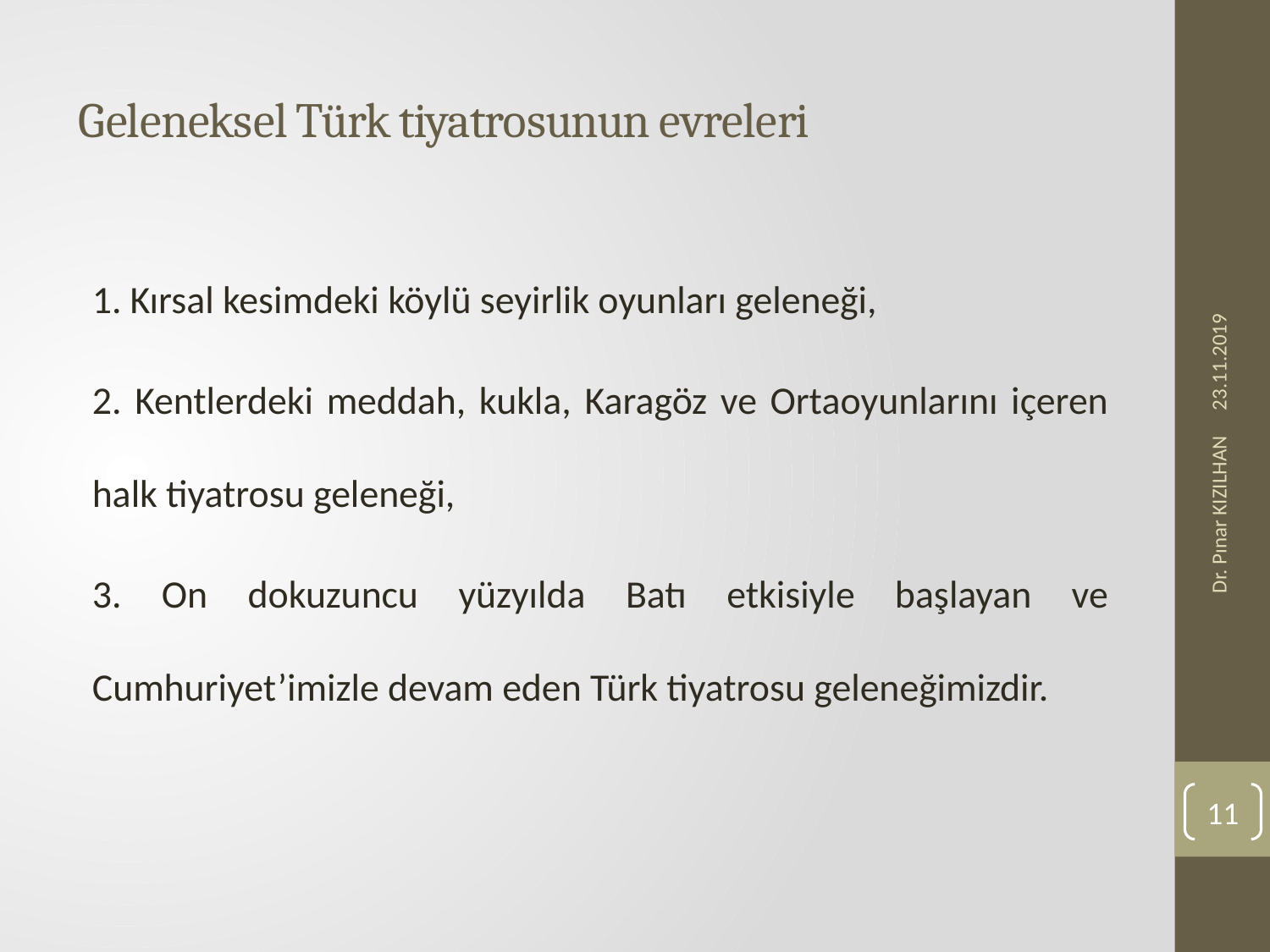

# Geleneksel Türk tiyatrosunun evreleri
1. Kırsal kesimdeki köylü seyirlik oyunları geleneği,
2. Kentlerdeki meddah, kukla, Karagöz ve Ortaoyunlarını içeren halk tiyatrosu geleneği,
3. On dokuzuncu yüzyılda Batı etkisiyle başlayan ve Cumhuriyet’imizle devam eden Türk tiyatrosu geleneğimizdir.
23.11.2019
Dr. Pınar KIZILHAN
11